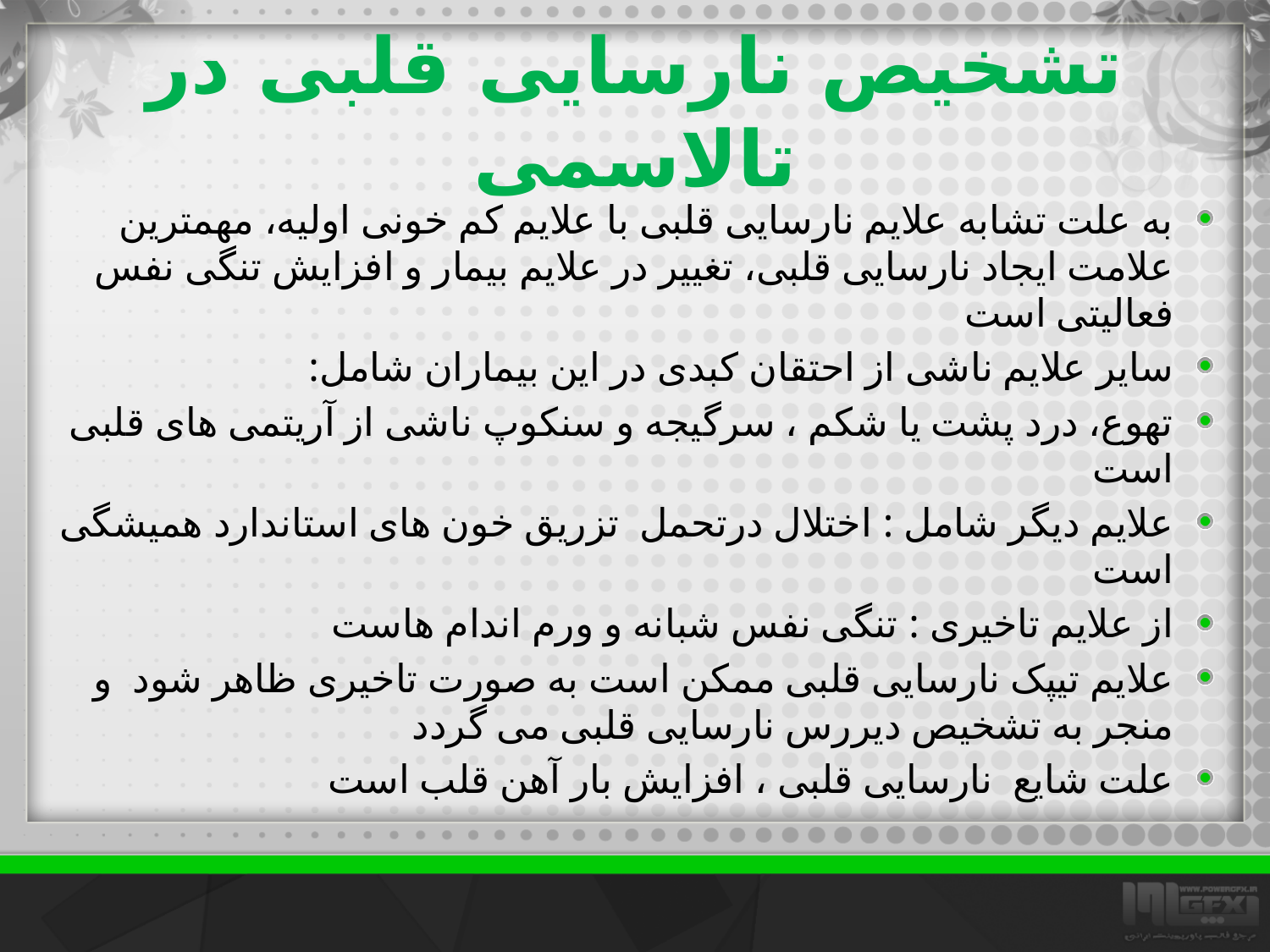

# تشخیص نارسایی قلبی در تالاسمی
به علت تشابه علایم نارسایی قلبی با علایم کم خونی اولیه، مهمترین علامت ایجاد نارسایی قلبی، تغییر در علایم بیمار و افزایش تنگی نفس فعالیتی است
سایر علایم ناشی از احتقان کبدی در این بیماران شامل:
تهوع، درد پشت یا شکم ، سرگیجه و سنکوپ ناشی از آریتمی های قلبی است
علایم دیگر شامل : اختلال درتحمل  تزریق خون های استاندارد همیشگی است
از علایم تاخیری : تنگی نفس شبانه و ورم اندام هاست
علایم تیپک نارسایی قلبی ممکن است به صورت تاخیری ظاهر شود  و منجر به تشخیص دیررس نارسایی قلبی می گردد
علت شایع  نارسایی قلبی ، افزایش بار آهن قلب است